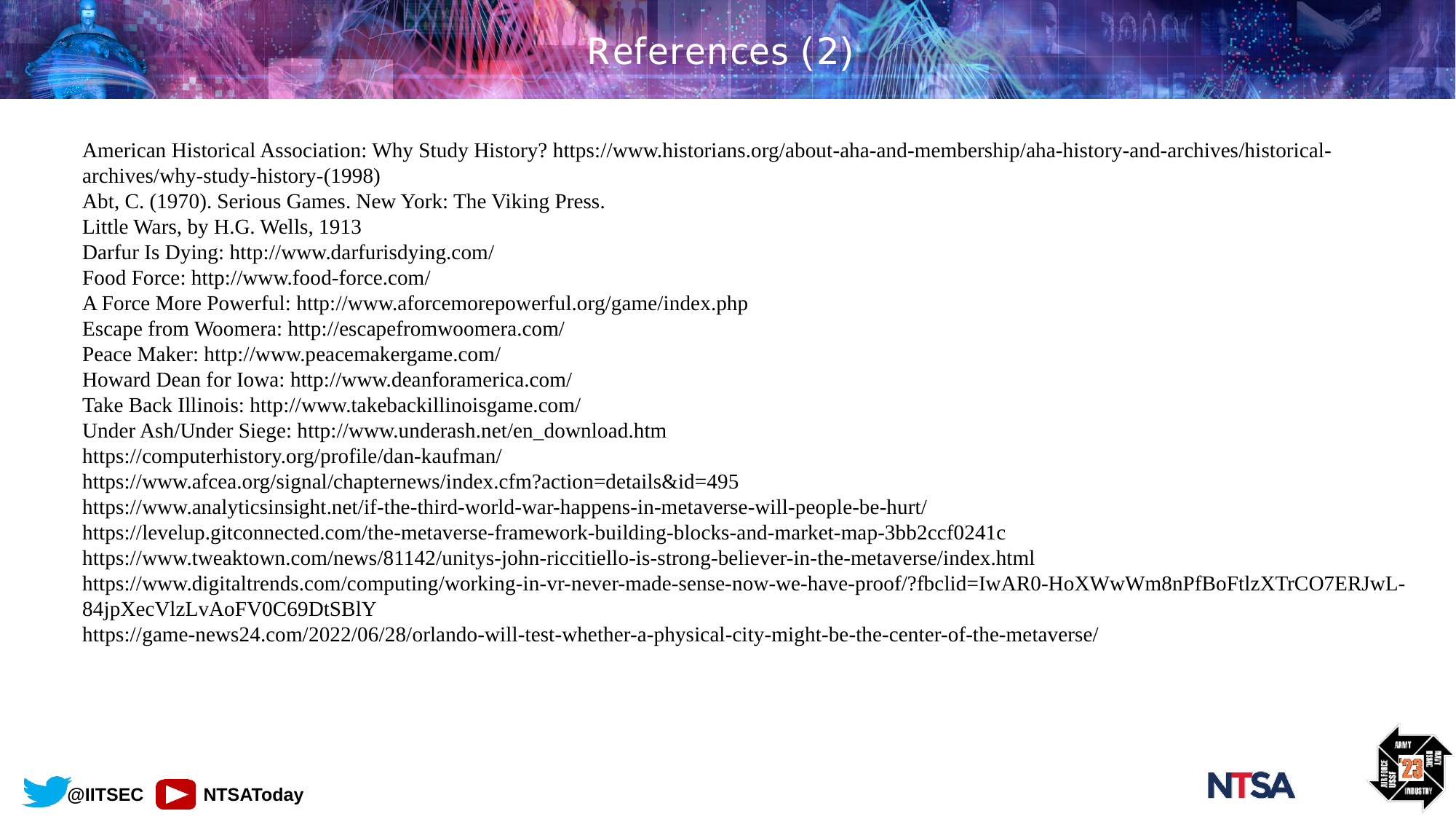

# References (2)
American Historical Association: Why Study History? https://www.historians.org/about-aha-and-membership/aha-history-and-archives/historical-archives/why-study-history-(1998)
Abt, C. (1970). Serious Games. New York: The Viking Press.
Little Wars, by H.G. Wells, 1913
Darfur Is Dying: http://www.darfurisdying.com/
Food Force: http://www.food-force.com/
A Force More Powerful: http://www.aforcemorepowerful.org/game/index.php
Escape from Woomera: http://escapefromwoomera.com/
Peace Maker: http://www.peacemakergame.com/
Howard Dean for Iowa: http://www.deanforamerica.com/
Take Back Illinois: http://www.takebackillinoisgame.com/
Under Ash/Under Siege: http://www.underash.net/en_download.htm
https://computerhistory.org/profile/dan-kaufman/
https://www.afcea.org/signal/chapternews/index.cfm?action=details&id=495
https://www.analyticsinsight.net/if-the-third-world-war-happens-in-metaverse-will-people-be-hurt/
https://levelup.gitconnected.com/the-metaverse-framework-building-blocks-and-market-map-3bb2ccf0241c
https://www.tweaktown.com/news/81142/unitys-john-riccitiello-is-strong-believer-in-the-metaverse/index.html
https://www.digitaltrends.com/computing/working-in-vr-never-made-sense-now-we-have-proof/?fbclid=IwAR0-HoXWwWm8nPfBoFtlzXTrCO7ERJwL-84jpXecVlzLvAoFV0C69DtSBlY
https://game-news24.com/2022/06/28/orlando-will-test-whether-a-physical-city-might-be-the-center-of-the-metaverse/